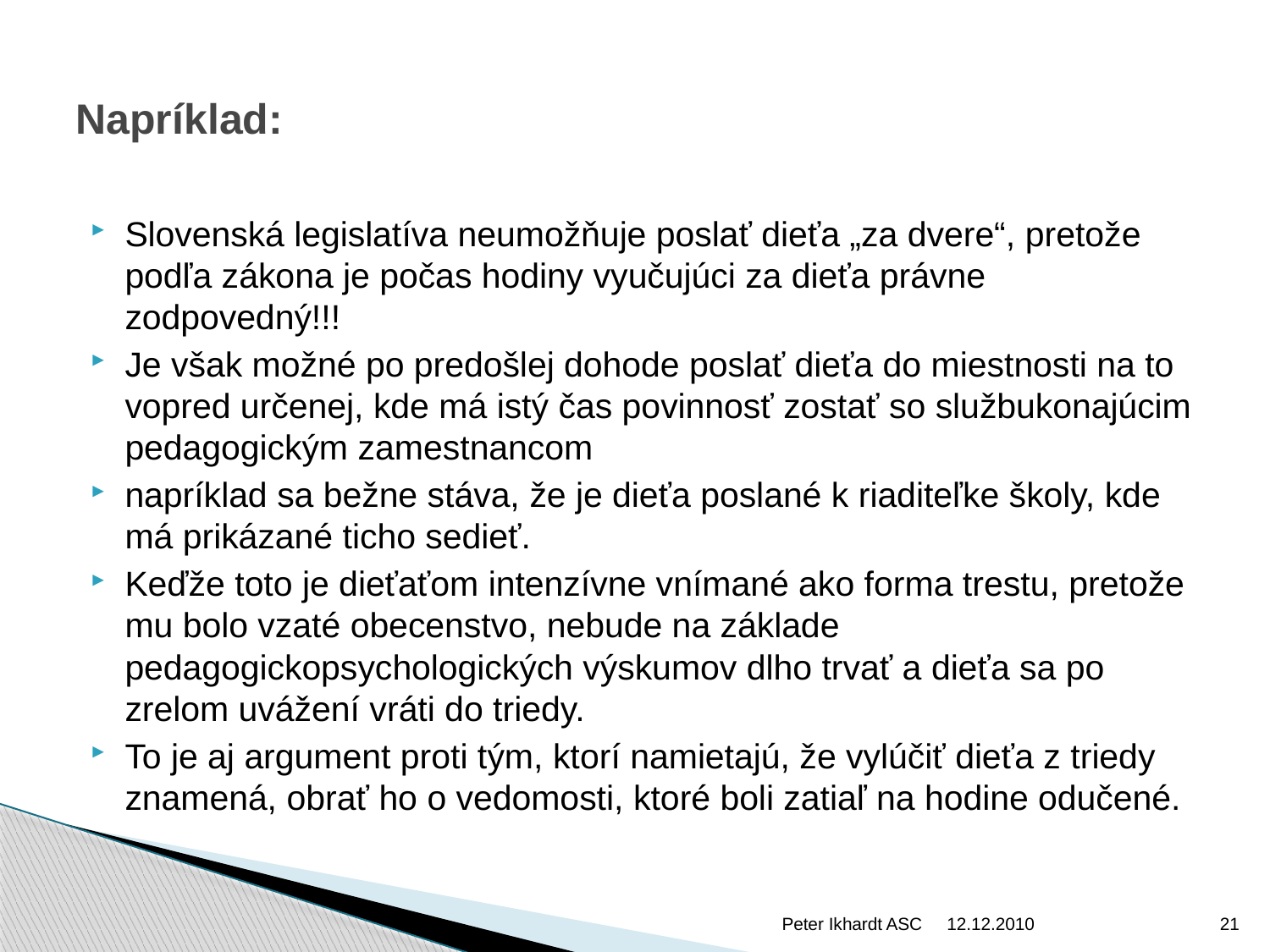

# Napríklad:
Slovenská legislatíva neumožňuje poslať dieťa „za dvere“, pretože podľa zákona je počas hodiny vyučujúci za dieťa právne zodpovedný!!!
Je však možné po predošlej dohode poslať dieťa do miestnosti na to vopred určenej, kde má istý čas povinnosť zostať so službukonajúcim pedagogickým zamestnancom
napríklad sa bežne stáva, že je dieťa poslané k riaditeľke školy, kde má prikázané ticho sedieť.
Keďže toto je dieťaťom intenzívne vnímané ako forma trestu, pretože mu bolo vzaté obecenstvo, nebude na základe pedagogickopsychologických výskumov dlho trvať a dieťa sa po zrelom uvážení vráti do triedy.
To je aj argument proti tým, ktorí namietajú, že vylúčiť dieťa z triedy znamená, obrať ho o vedomosti, ktoré boli zatiaľ na hodine odučené.
Peter Ikhardt ASC
12.12.2010
21